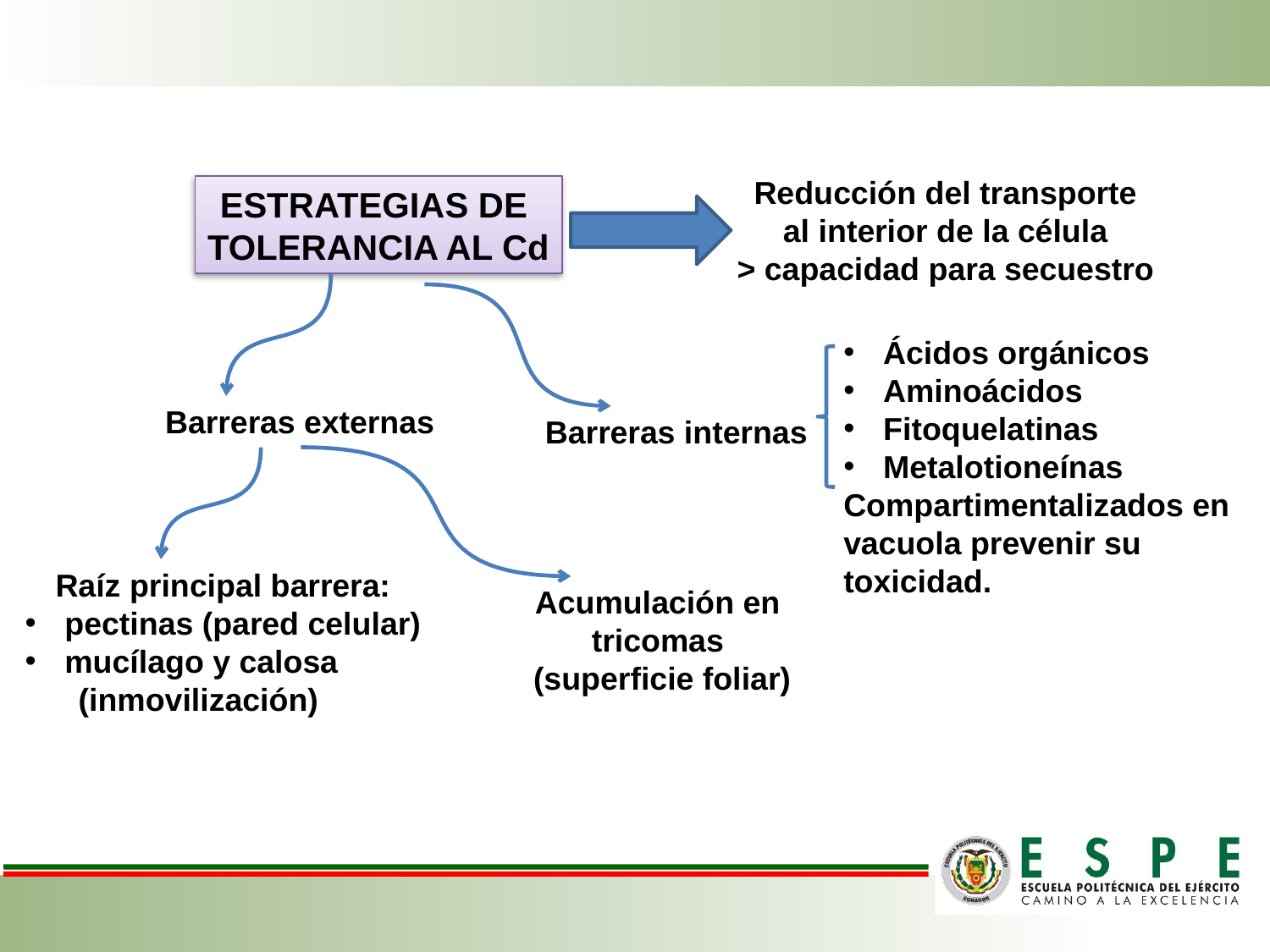

Reducción del transporte
al interior de la célula
> capacidad para secuestro
ESTRATEGIAS DE
TOLERANCIA AL Cd

Ácidos orgánicos
Aminoácidos
Fitoquelatinas
Metalotioneínas
Compartimentalizados en
vacuola prevenir su toxicidad.

Barreras externas
Barreras internas
Raíz principal barrera:
pectinas (pared celular)
mucílago y calosa
      (inmovilización)
Acumulación en
tricomas
(superficie foliar)